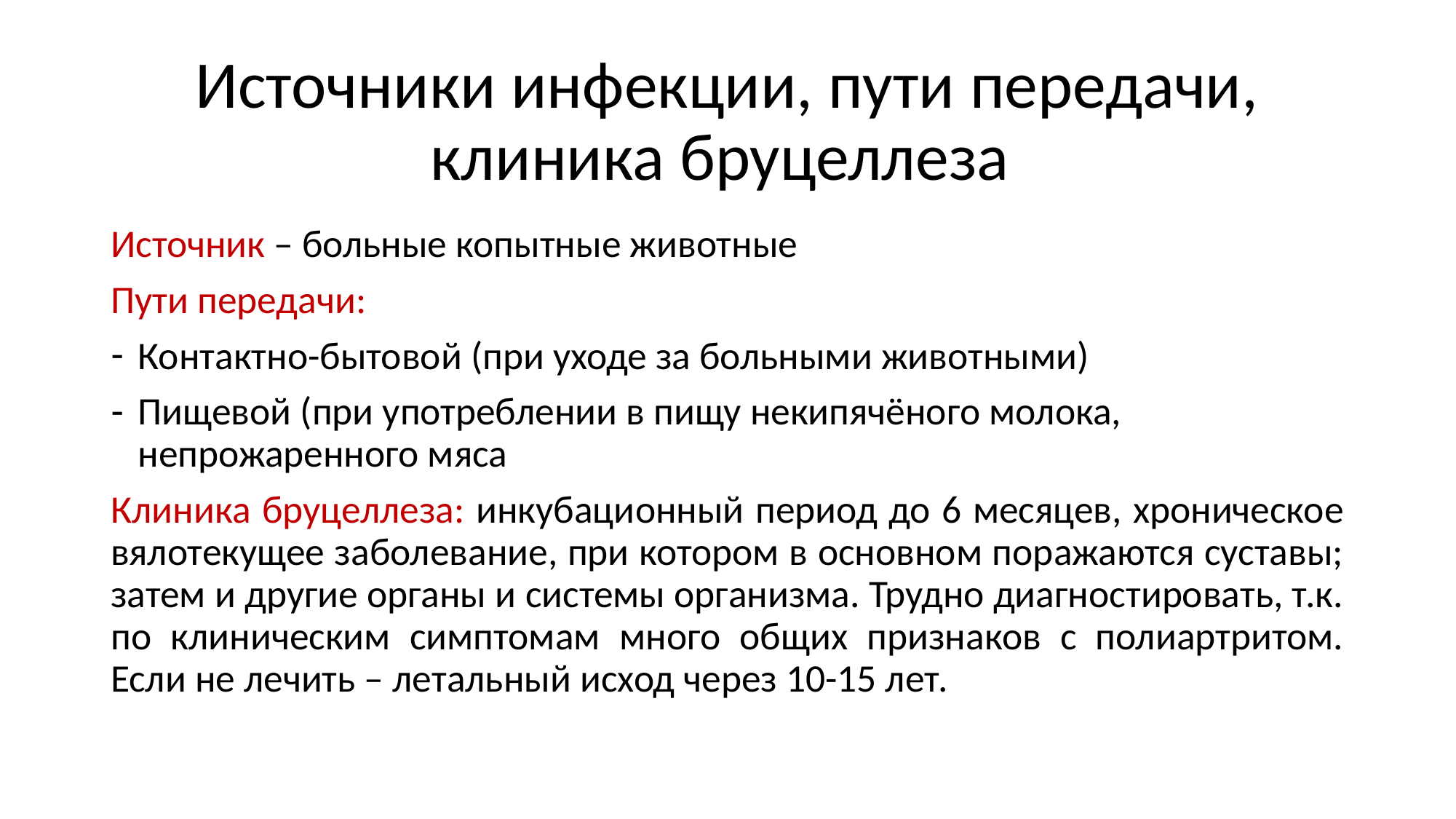

# Источники инфекции, пути передачи, клиника бруцеллеза
Источник – больные копытные животные
Пути передачи:
Контактно-бытовой (при уходе за больными животными)
Пищевой (при употреблении в пищу некипячёного молока, непрожаренного мяса
Клиника бруцеллеза: инкубационный период до 6 месяцев, хроническое вялотекущее заболевание, при котором в основном поражаются суставы; затем и другие органы и системы организма. Трудно диагностировать, т.к. по клиническим симптомам много общих признаков с полиартритом. Если не лечить – летальный исход через 10-15 лет.